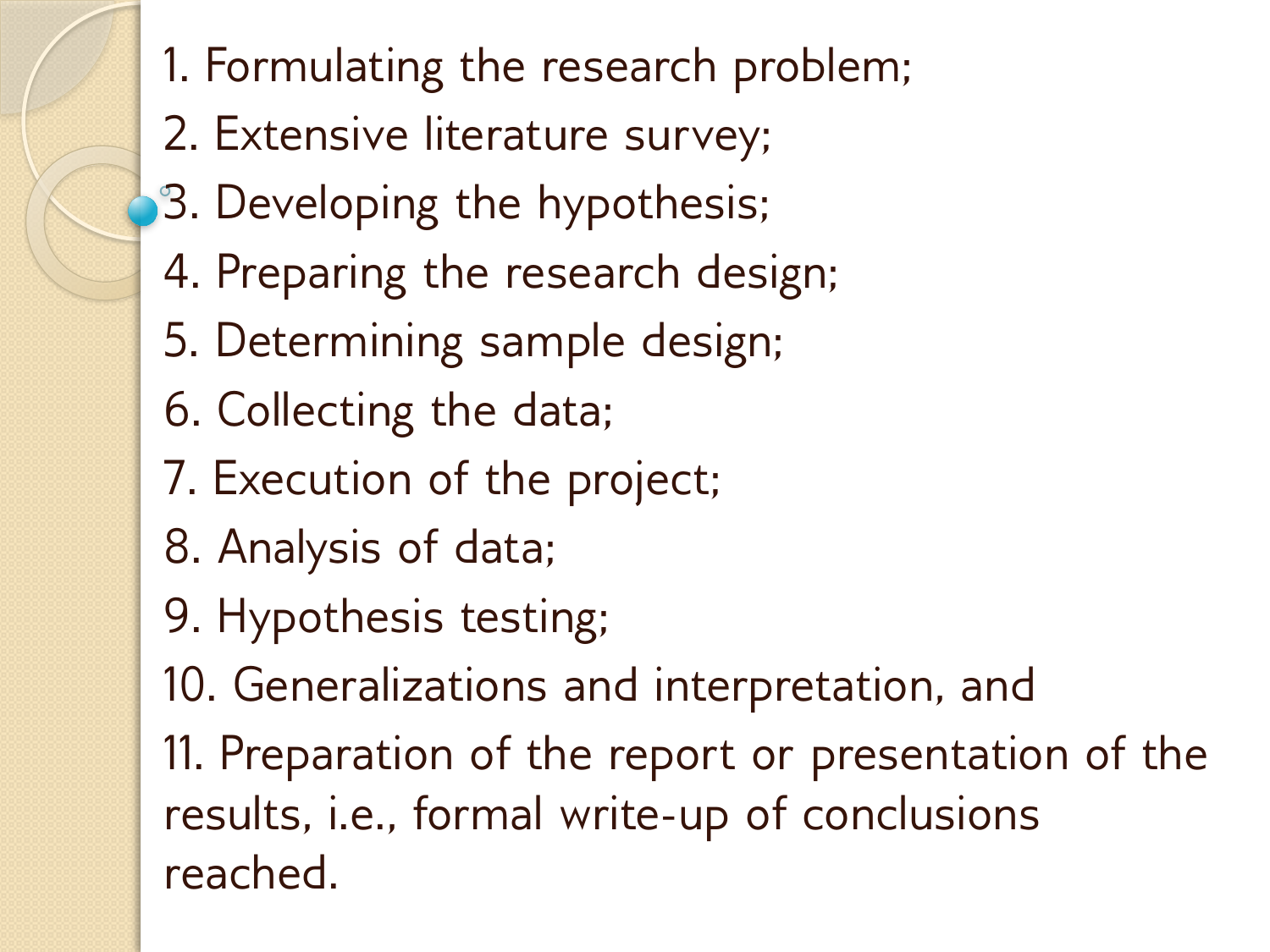

#
1. Formulating the research problem;
2. Extensive literature survey;
3. Developing the hypothesis;
4. Preparing the research design;
5. Determining sample design;
6. Collecting the data;
7. Execution of the project;
8. Analysis of data;
9. Hypothesis testing;
10. Generalizations and interpretation, and
11. Preparation of the report or presentation of the results, i.e., formal write-up of conclusions reached.